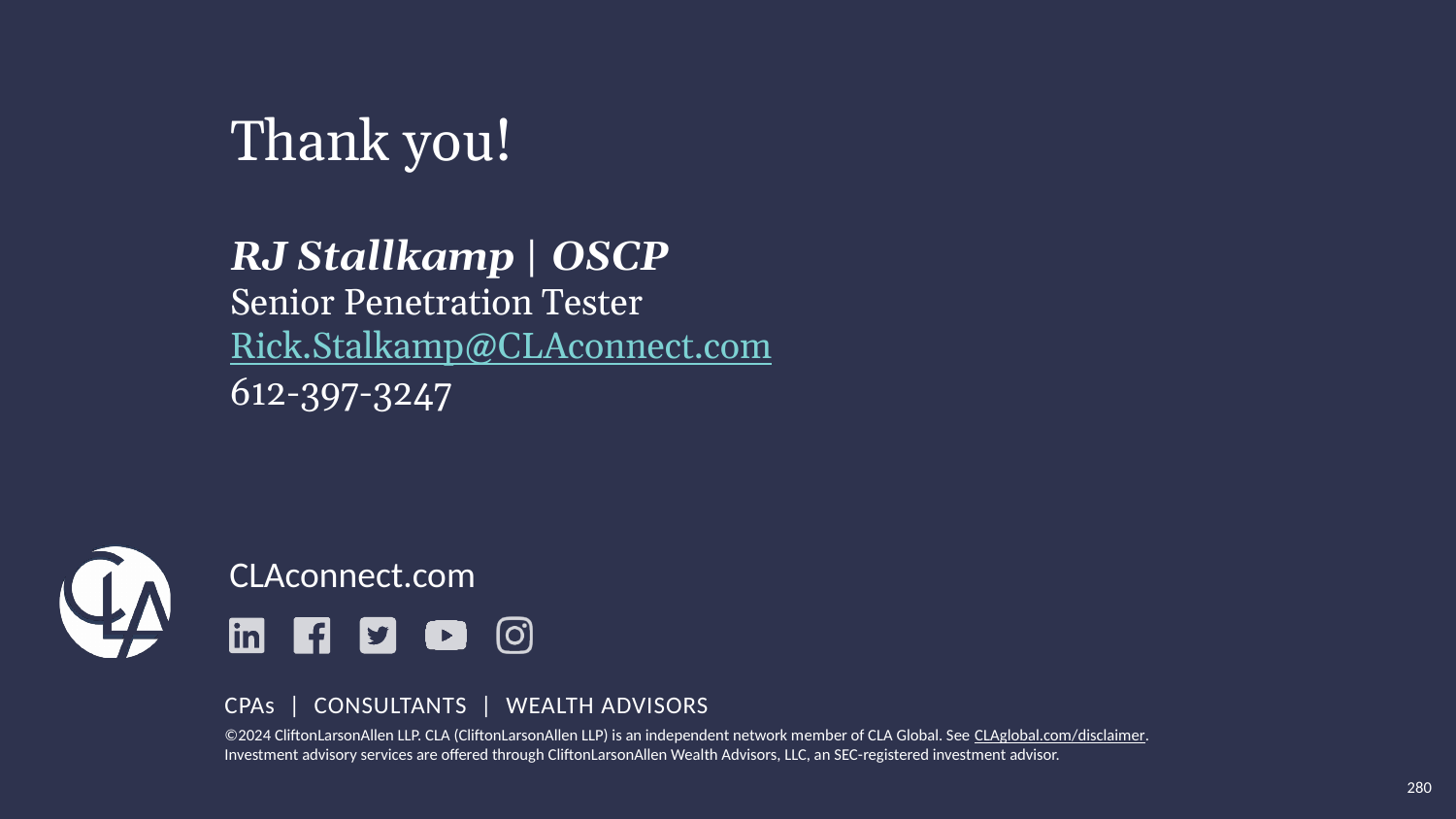

Thank you!

RJ Stallkamp | OSCP
Senior Penetration Tester
Rick.Stalkamp@CLAconnect.com
612-397-3247
280